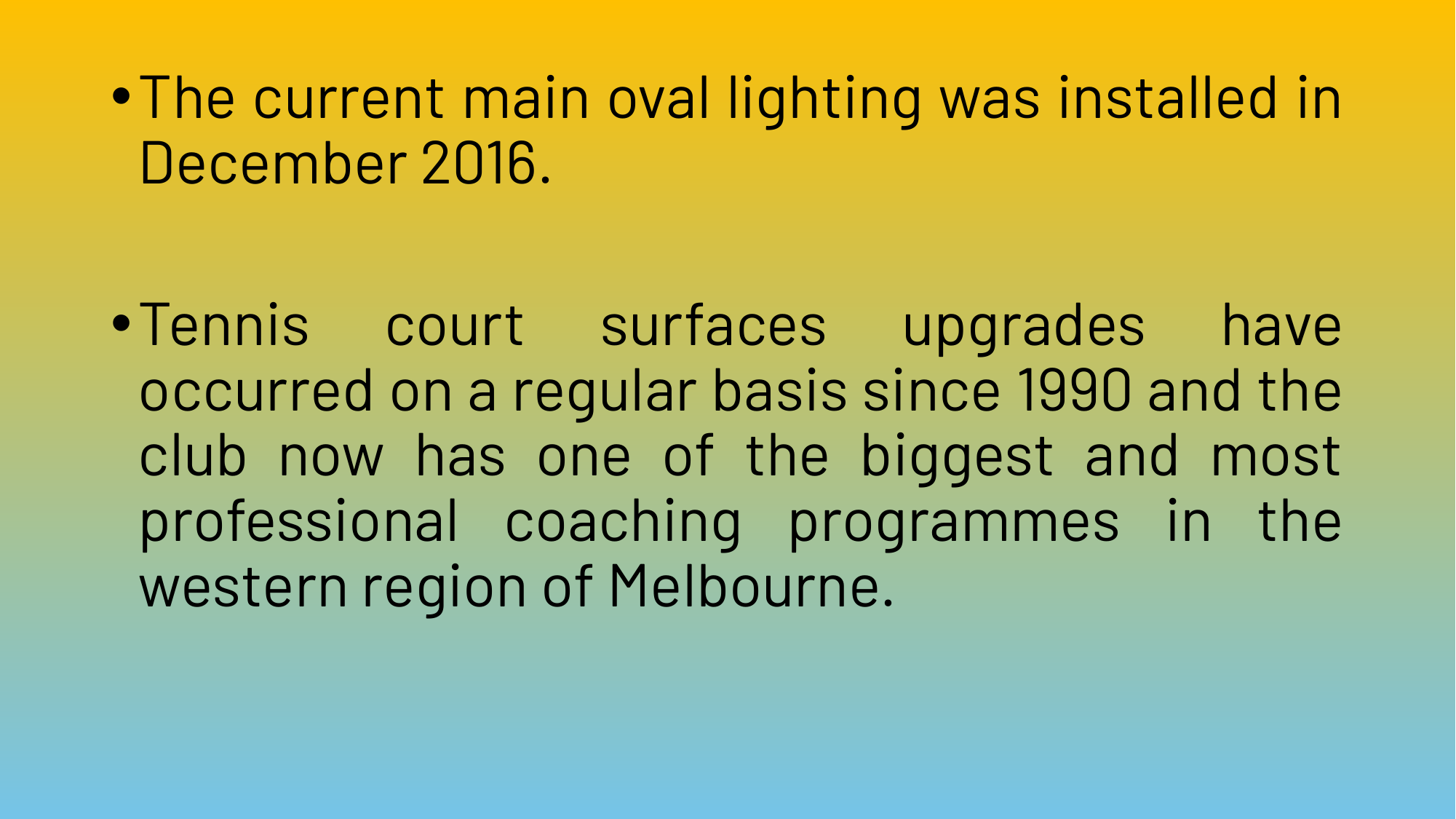

The current main oval lighting was installed in December 2016.

Tennis court surfaces upgrades have occurred on a regular basis since 1990 and the club now has one of the biggest and most professional coaching programmes in the western region of Melbourne.